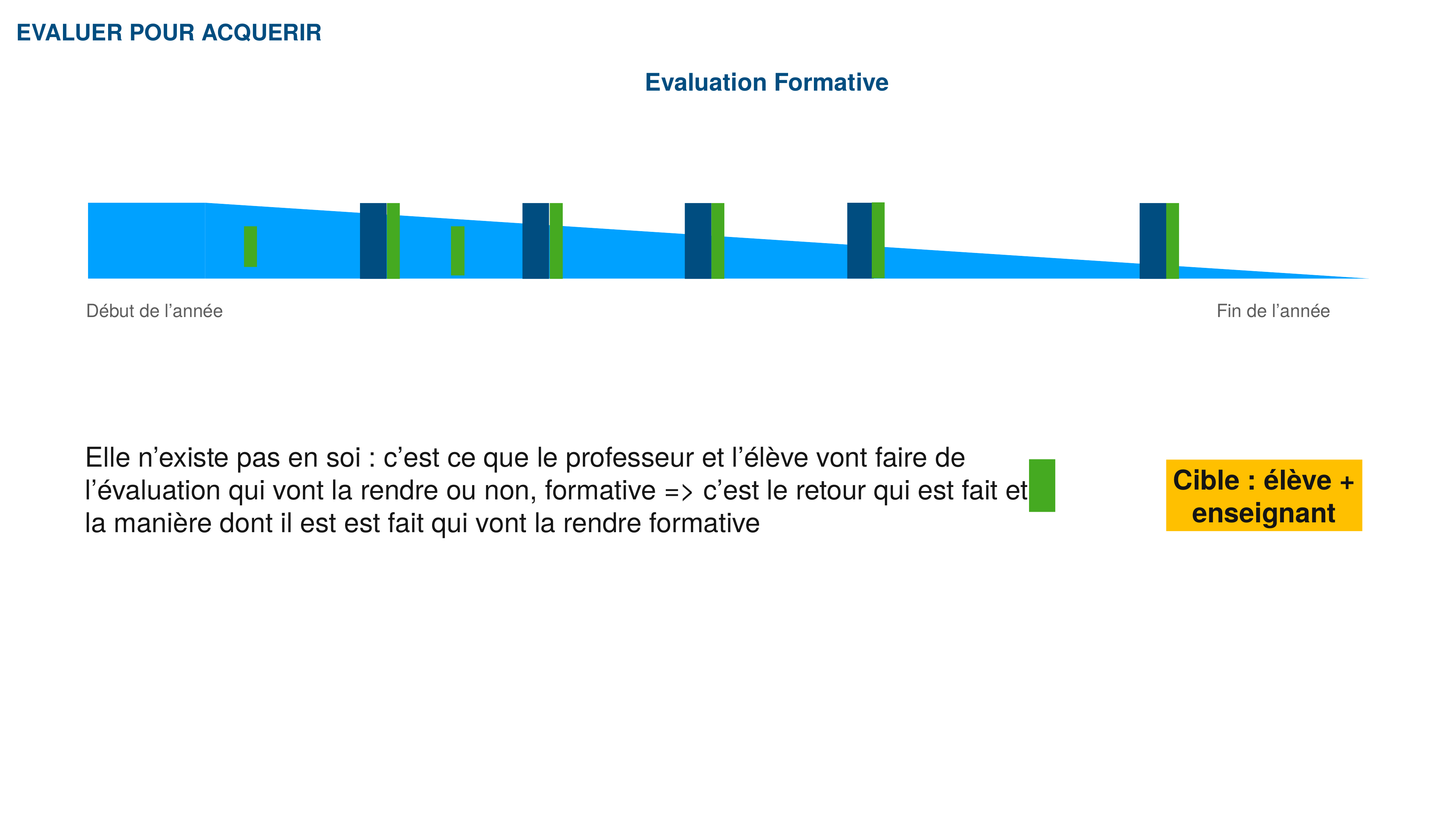

EVALUER POUR ACQUERIR
Evaluation Formative

Début de l’année
Fin de l’année
Elle n’existe pas en soi : c’est ce que le professeur et l’élève vont faire de l’évaluation qui vont la rendre ou non, formative => c’est le retour qui est fait et la manière dont il est est fait qui vont la rendre formative

Cible : élève + enseignant